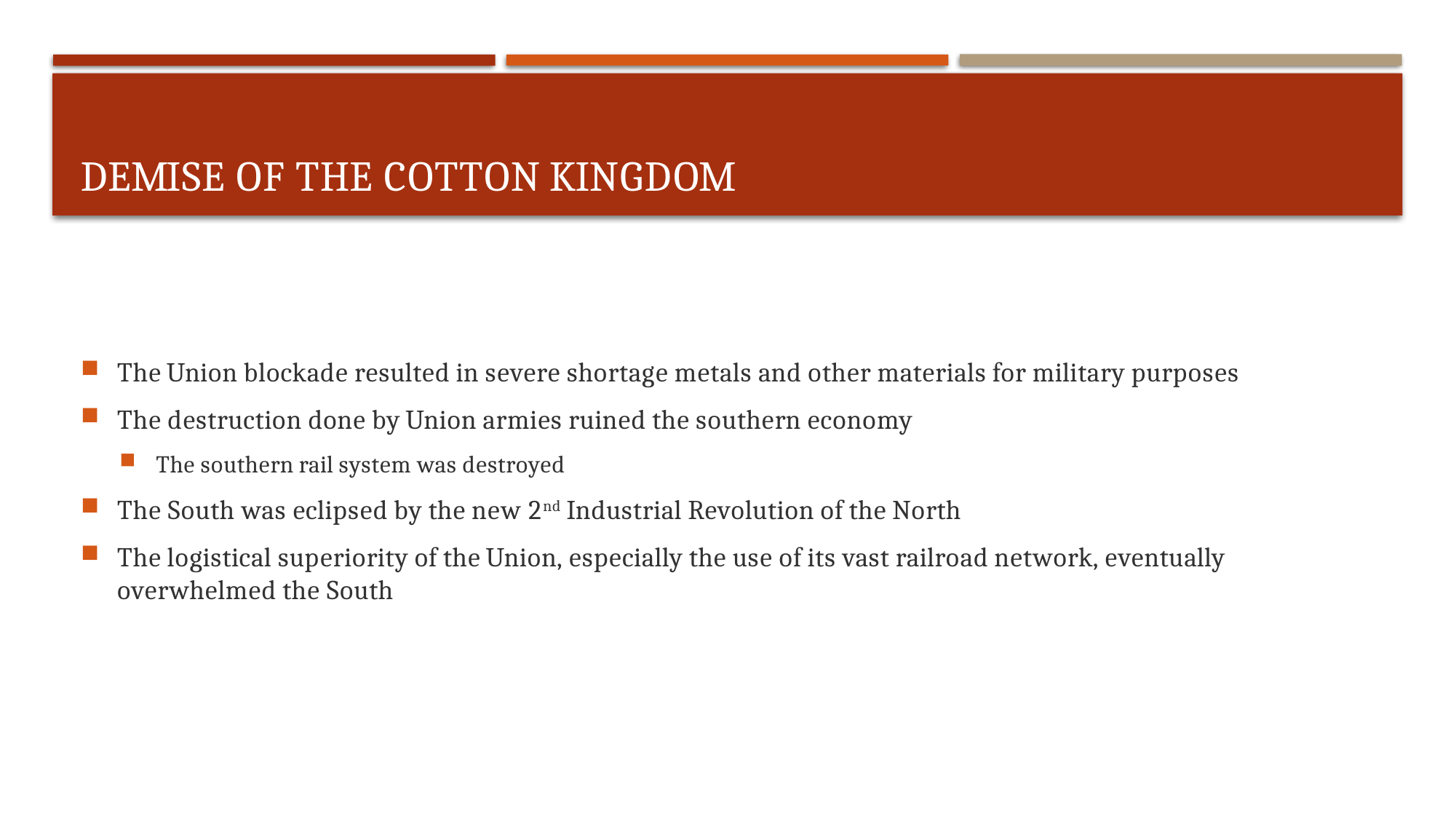

# Demise of the Cotton Kingdom
The Union blockade resulted in severe shortage metals and other materials for military purposes
The destruction done by Union armies ruined the southern economy
The southern rail system was destroyed
The South was eclipsed by the new 2nd Industrial Revolution of the North
The logistical superiority of the Union, especially the use of its vast railroad network, eventually overwhelmed the South